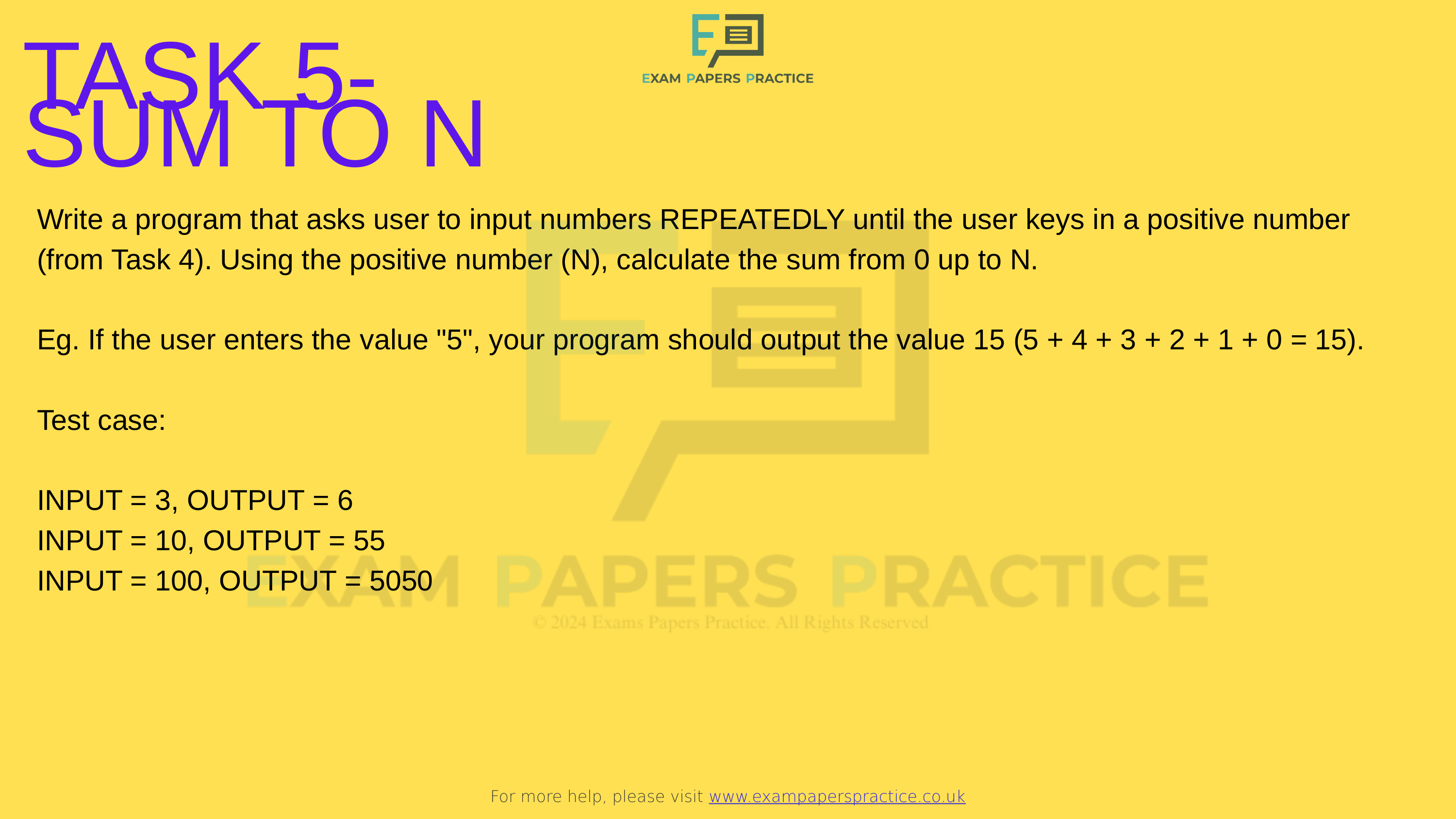

For more help, please visit www.exampaperspractice.co.uk
TASK 5-
SUM TO N
Write a program that asks user to input numbers REPEATEDLY until the user keys in a positive number (from Task 4). Using the positive number (N), calculate the sum from 0 up to N.

Eg. If the user enters the value "5", your program should output the value 15 (5 + 4 + 3 + 2 + 1 + 0 = 15).

Test case:

INPUT = 3, OUTPUT = 6
INPUT = 10, OUTPUT = 55
INPUT = 100, OUTPUT = 5050